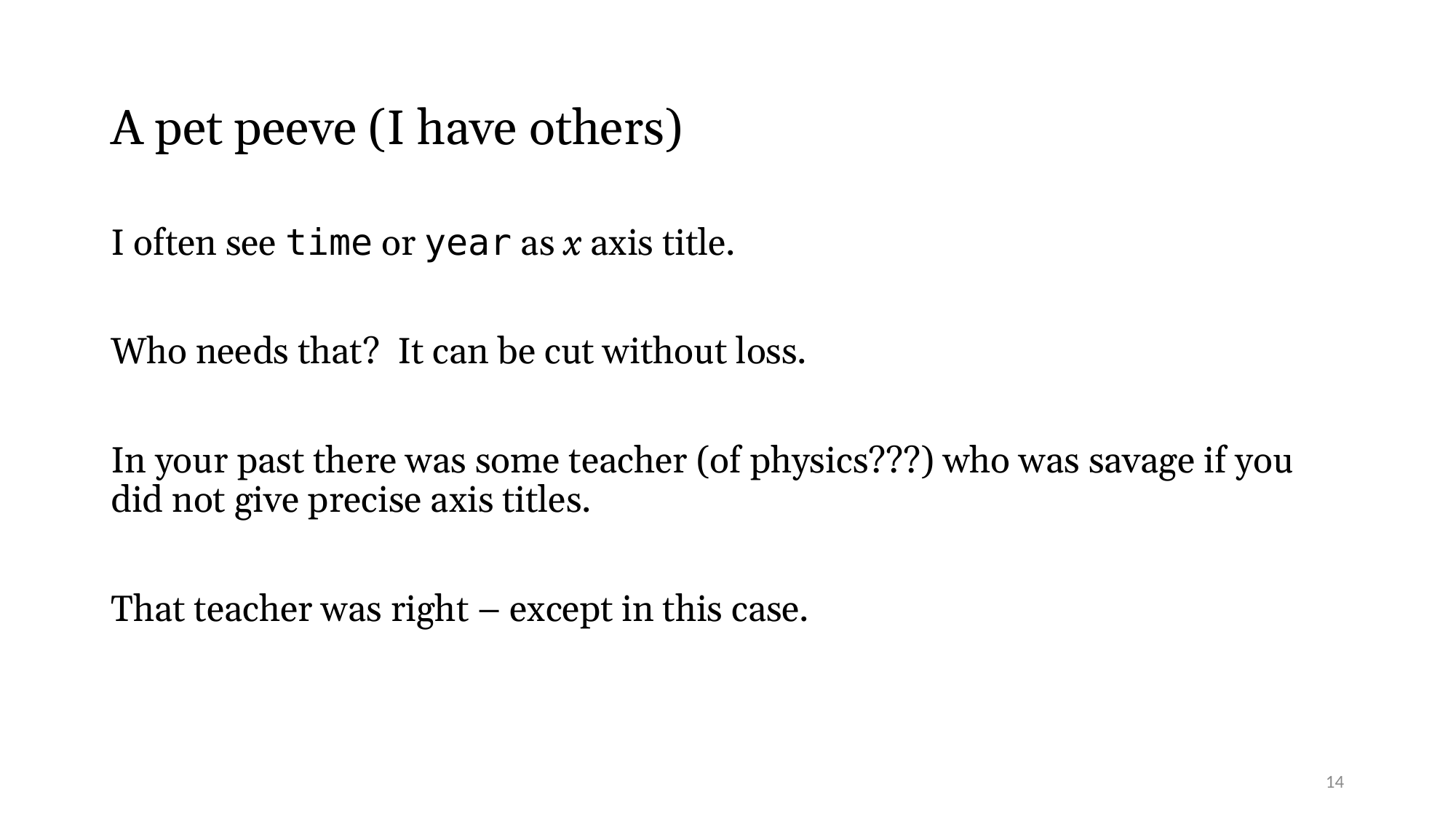

# A pet peeve (I have others)
I often see time or year as x axis title.

Who needs that?  It can be cut without loss.

In your past there was some teacher (of physics???) who was savage if you did not give precise axis titles.

That teacher was right – except in this case.
14